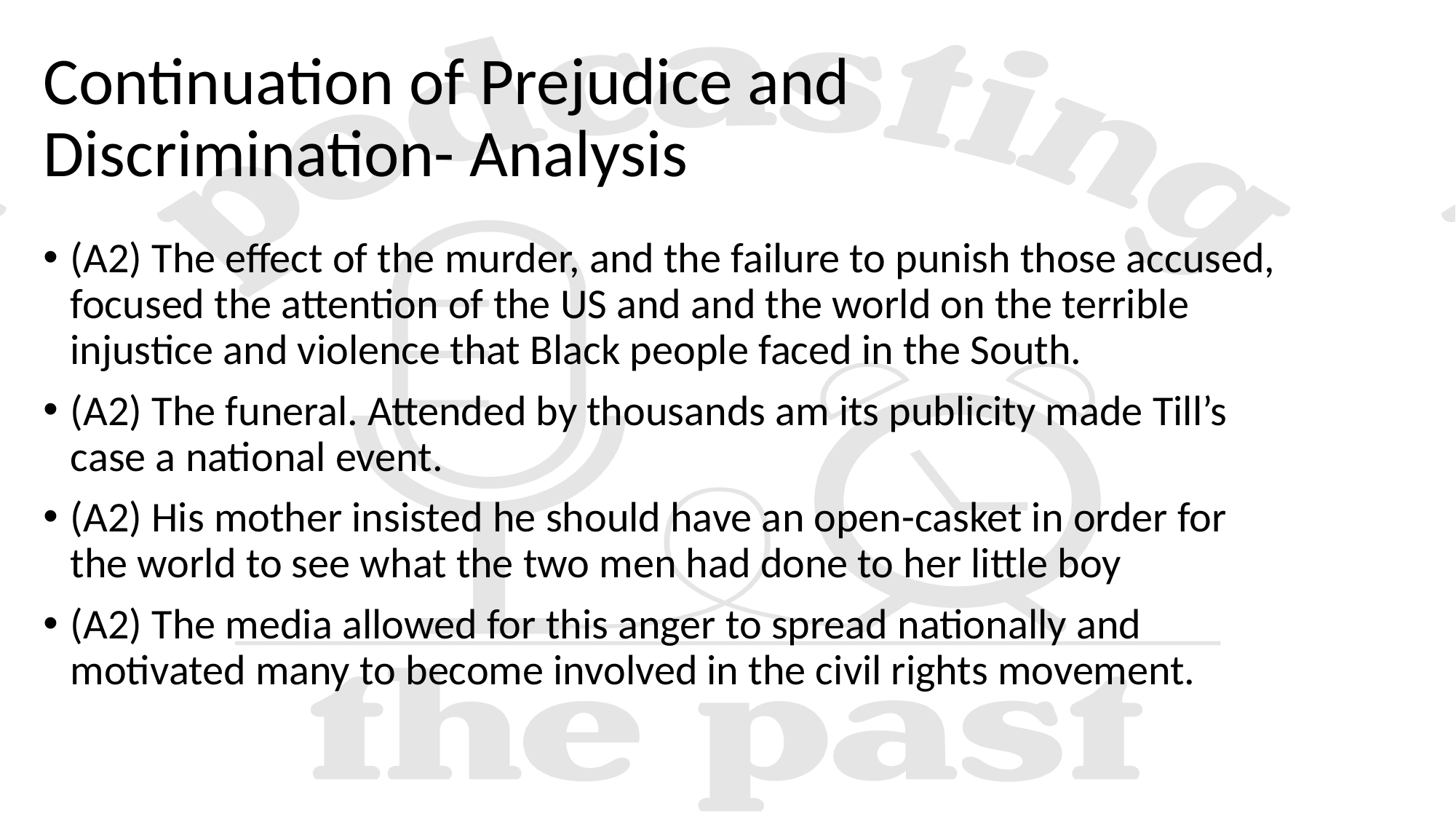

# Continuation of Prejudice and Discrimination- Analysis
(A2) The effect of the murder, and the failure to punish those accused, focused the attention of the US and and the world on the terrible injustice and violence that Black people faced in the South.
(A2) The funeral. Attended by thousands am its publicity made Till’s case a national event.
(A2) His mother insisted he should have an open-casket in order for the world to see what the two men had done to her little boy
(A2) The media allowed for this anger to spread nationally and motivated many to become involved in the civil rights movement.